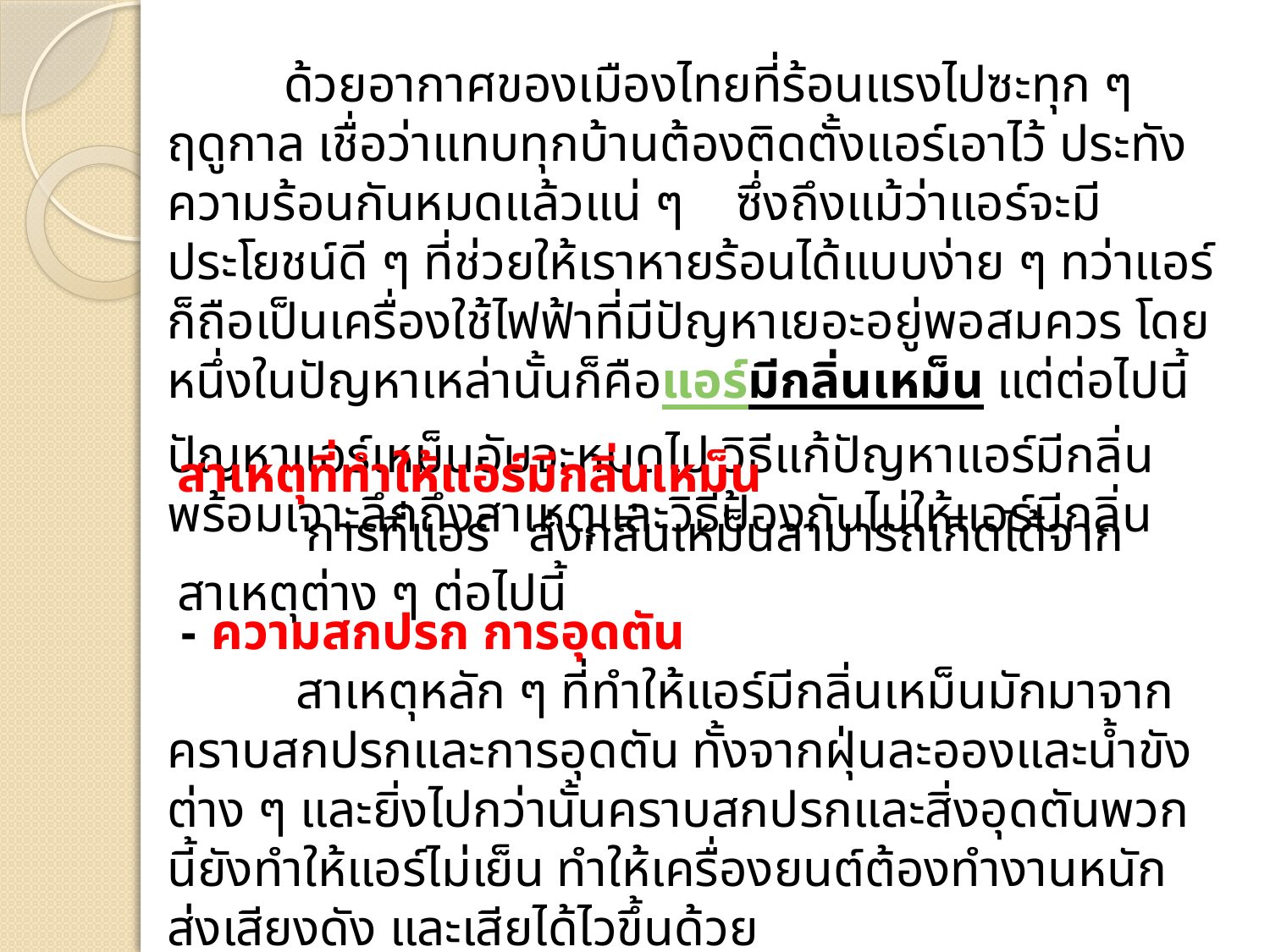

ด้วยอากาศของเมืองไทยที่ร้อนแรงไปซะทุก ๆ ฤดูกาล เชื่อว่าแทบทุกบ้านต้องติดตั้งแอร์เอาไว้ ประทังความร้อนกันหมดแล้วแน่ ๆ    ซึ่งถึงแม้ว่าแอร์จะมีประโยชน์ดี ๆ ที่ช่วยให้เราหายร้อนได้แบบง่าย ๆ ทว่าแอร์ก็ถือเป็นเครื่องใช้ไฟฟ้าที่มีปัญหาเยอะอยู่พอสมควร โดยหนึ่งในปัญหาเหล่านั้นก็คือแอร์มีกลิ่นเหม็น แต่ต่อไปนี้ปัญหาแอร์เหม็นอับจะหมดไป วิธีแก้ปัญหาแอร์มีกลิ่น พร้อมเจาะลึกถึงสาเหตุและวิธีป้องกันไม่ให้แอร์มีกลิ่น
สาเหตุที่ทำให้แอร์มีกลิ่นเหม็น
          การที่แอร์   ส่งกลิ่นเหม็นสามารถเกิดได้จากสาเหตุต่าง ๆ ต่อไปนี้
 - ความสกปรก การอุดตัน
          สาเหตุหลัก ๆ ที่ทำให้แอร์มีกลิ่นเหม็นมักมาจากคราบสกปรกและการอุดตัน ทั้งจากฝุ่นละอองและน้ำขังต่าง ๆ และยิ่งไปกว่านั้นคราบสกปรกและสิ่งอุดตันพวกนี้ยังทำให้แอร์ไม่เย็น ทำให้เครื่องยนต์ต้องทำงานหนัก ส่งเสียงดัง และเสียได้ไวขึ้นด้วย